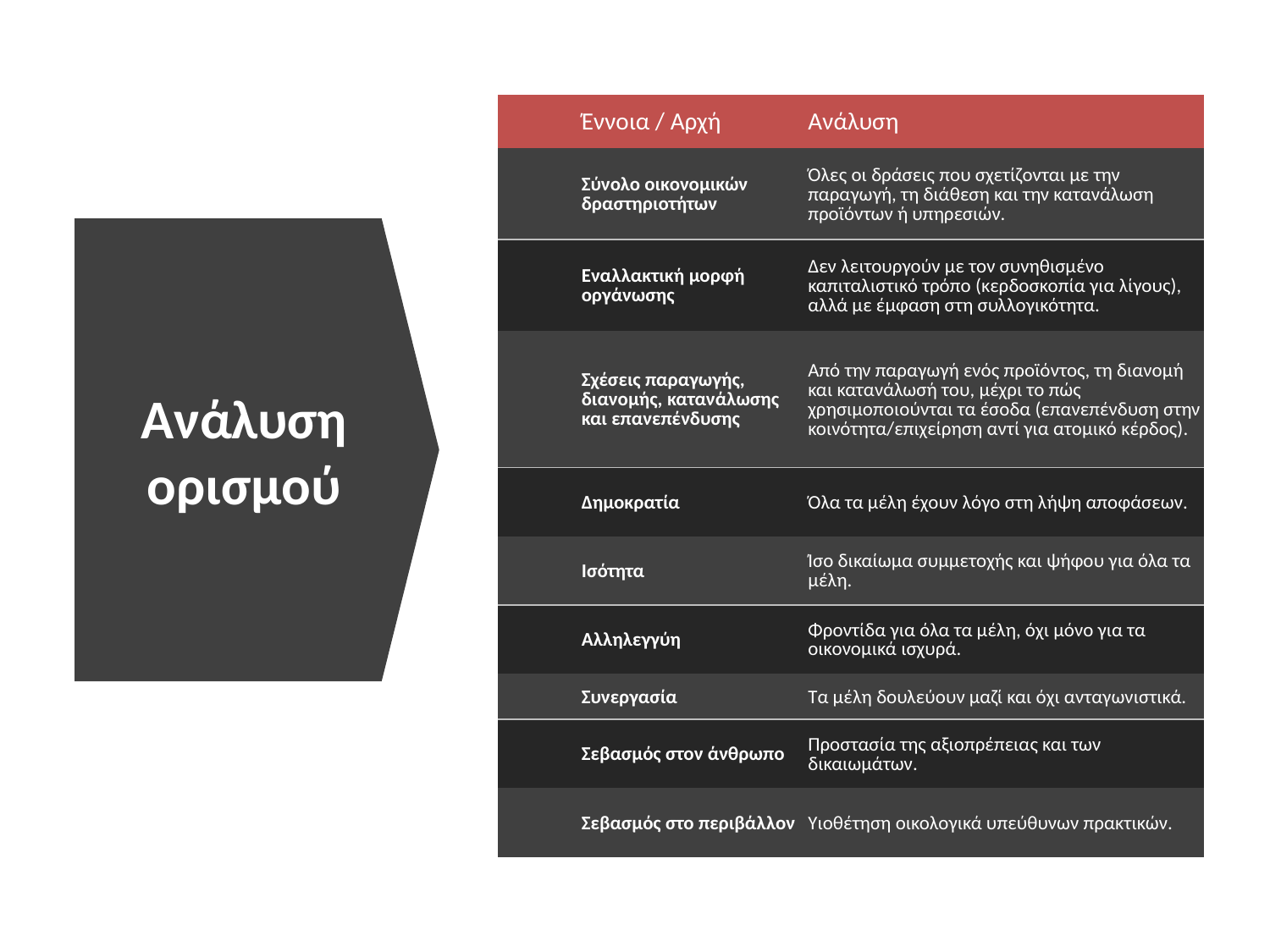

|  | Έννοια / Αρχή | Ανάλυση |
| --- | --- | --- |
|  | Σύνολο οικονομικών δραστηριοτήτων | Όλες οι δράσεις που σχετίζονται με την παραγωγή, τη διάθεση και την κατανάλωση προϊόντων ή υπηρεσιών. |
|  | Εναλλακτική μορφή οργάνωσης | Δεν λειτουργούν με τον συνηθισμένο καπιταλιστικό τρόπο (κερδοσκοπία για λίγους), αλλά με έμφαση στη συλλογικότητα. |
|  | Σχέσεις παραγωγής, διανομής, κατανάλωσης και επανεπένδυσης | Από την παραγωγή ενός προϊόντος, τη διανομή και κατανάλωσή του, μέχρι το πώς χρησιμοποιούνται τα έσοδα (επανεπένδυση στην κοινότητα/επιχείρηση αντί για ατομικό κέρδος). |
|  | Δημοκρατία | Όλα τα μέλη έχουν λόγο στη λήψη αποφάσεων. |
|  | Ισότητα | Ίσο δικαίωμα συμμετοχής και ψήφου για όλα τα μέλη. |
|  | Αλληλεγγύη | Φροντίδα για όλα τα μέλη, όχι μόνο για τα οικονομικά ισχυρά. |
|  | Συνεργασία | Τα μέλη δουλεύουν μαζί και όχι ανταγωνιστικά. |
|  | Σεβασμός στον άνθρωπο | Προστασία της αξιοπρέπειας και των δικαιωμάτων. |
|  | Σεβασμός στο περιβάλλον | Υιοθέτηση οικολογικά υπεύθυνων πρακτικών. |

# Ανάλυση ορισμού